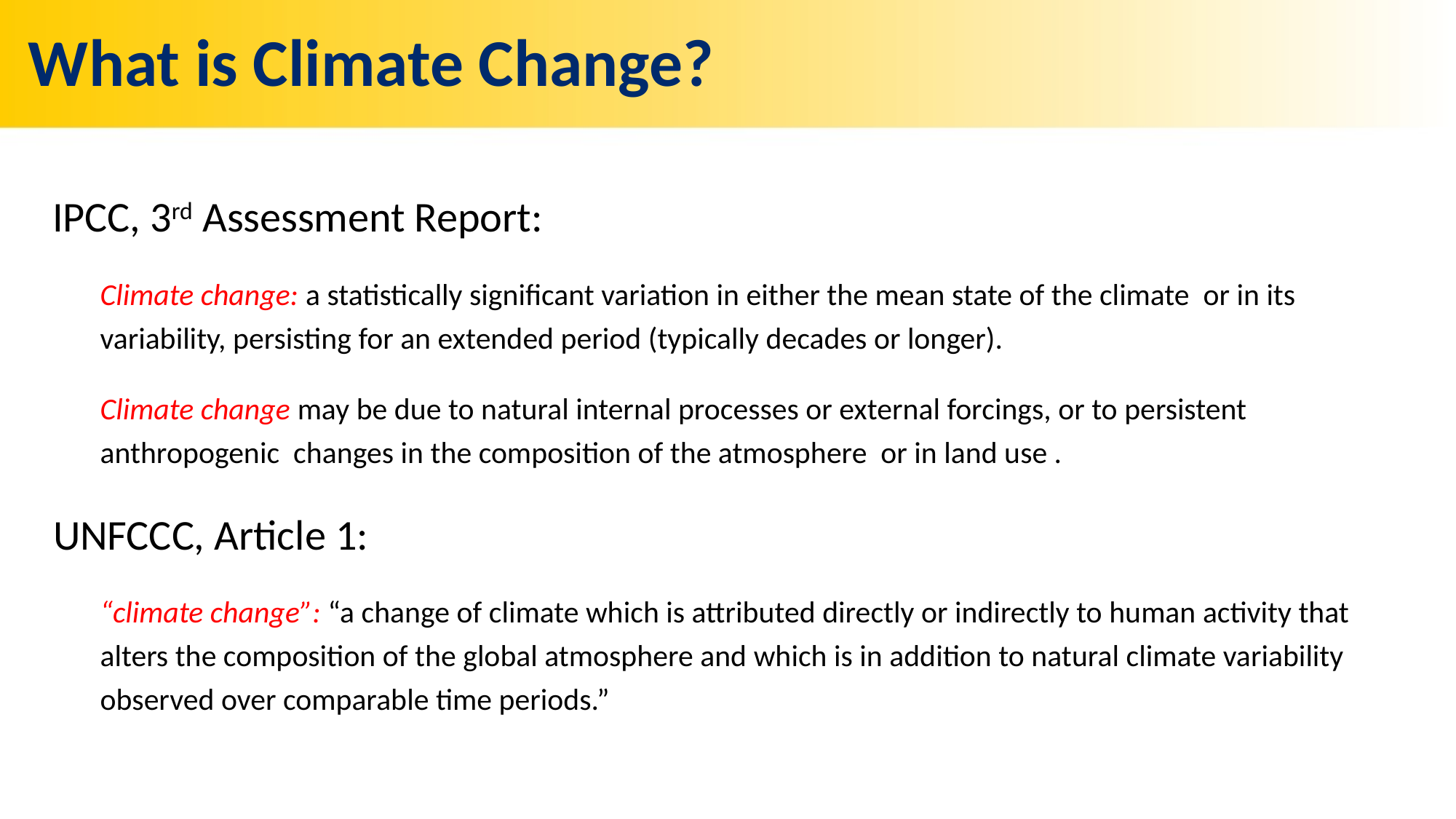

# What is Climate Change?
IPCC, 3rd Assessment Report:
Climate change: a statistically significant variation in either the mean state of the climate  or in its variability, persisting for an extended period (typically decades or longer).
Climate change may be due to natural internal processes or external forcings, or to persistent anthropogenic  changes in the composition of the atmosphere  or in land use .
UNFCCC, Article 1:
“climate change”: “a change of climate which is attributed directly or indirectly to human activity that alters the composition of the global atmosphere and which is in addition to natural climate variability observed over comparable time periods.”